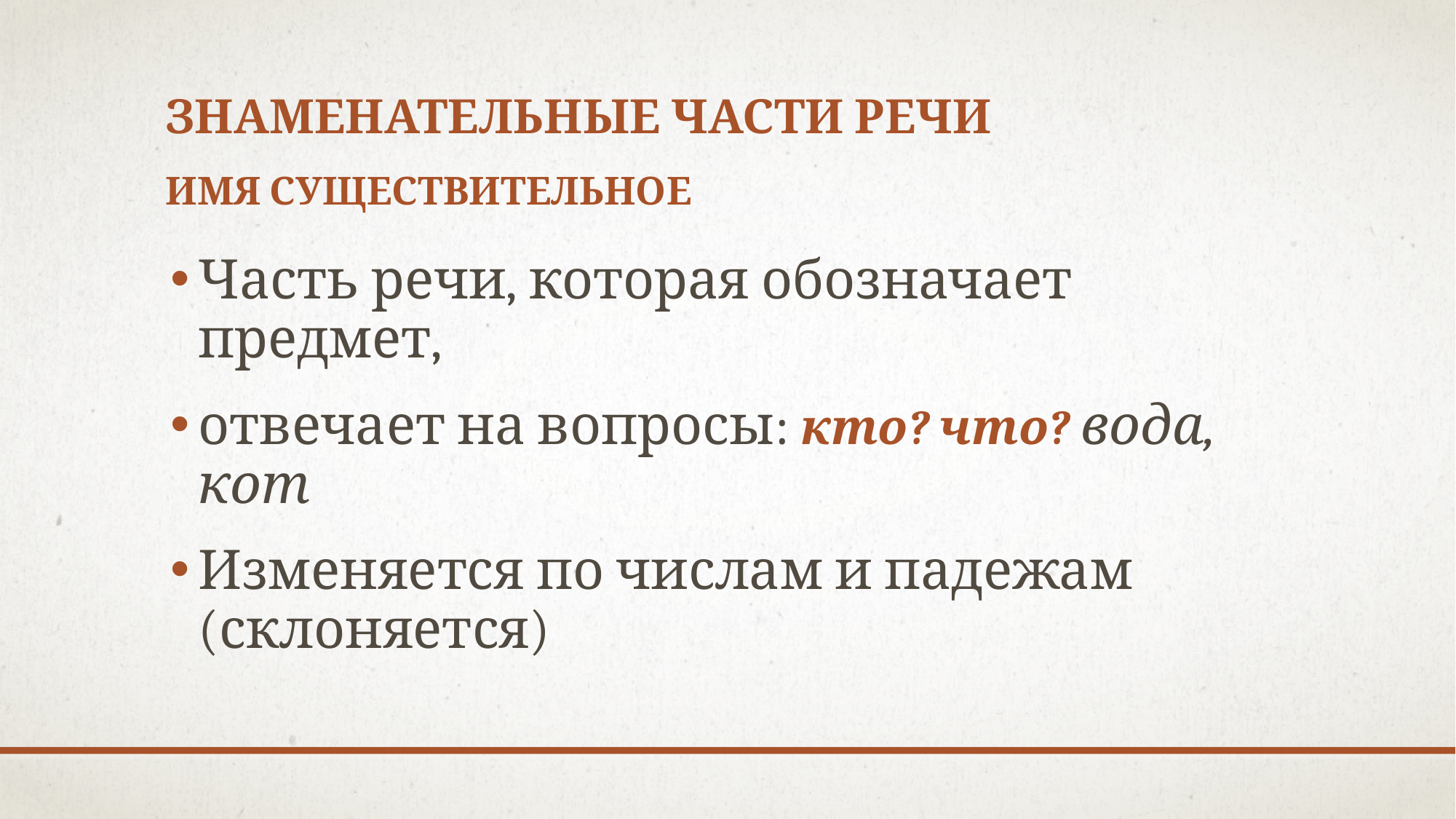

# Знаменательные части речи Имя существительное
Часть речи, которая обозначает предмет,
отвечает на вопросы: кто? что? вода, кот
Изменяется по числам и падежам (склоняется)